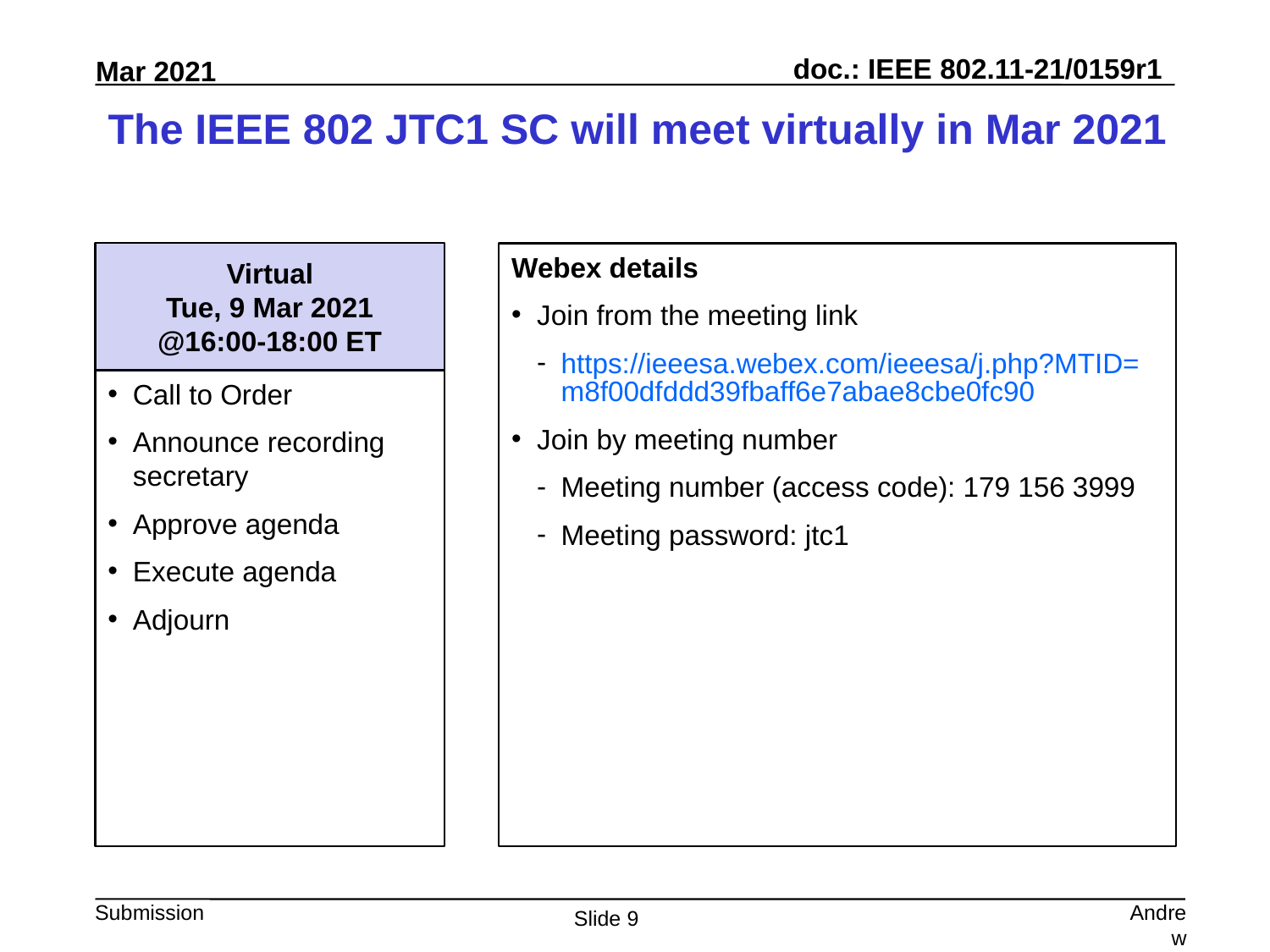

# The IEEE 802 JTC1 SC will meet virtually in Mar 2021
Virtual
Tue, 9 Mar 2021
@16:00-18:00 ET
Webex details
Join from the meeting link
https://ieeesa.webex.com/ieeesa/j.php?MTID=m8f00dfddd39fbaff6e7abae8cbe0fc90
Join by meeting number
Meeting number (access code): 179 156 3999
Meeting password: jtc1

Call to Order
Announce recording secretary
Approve agenda
Execute agenda
Adjourn
Andrew Myles, Cisco
Slide 9